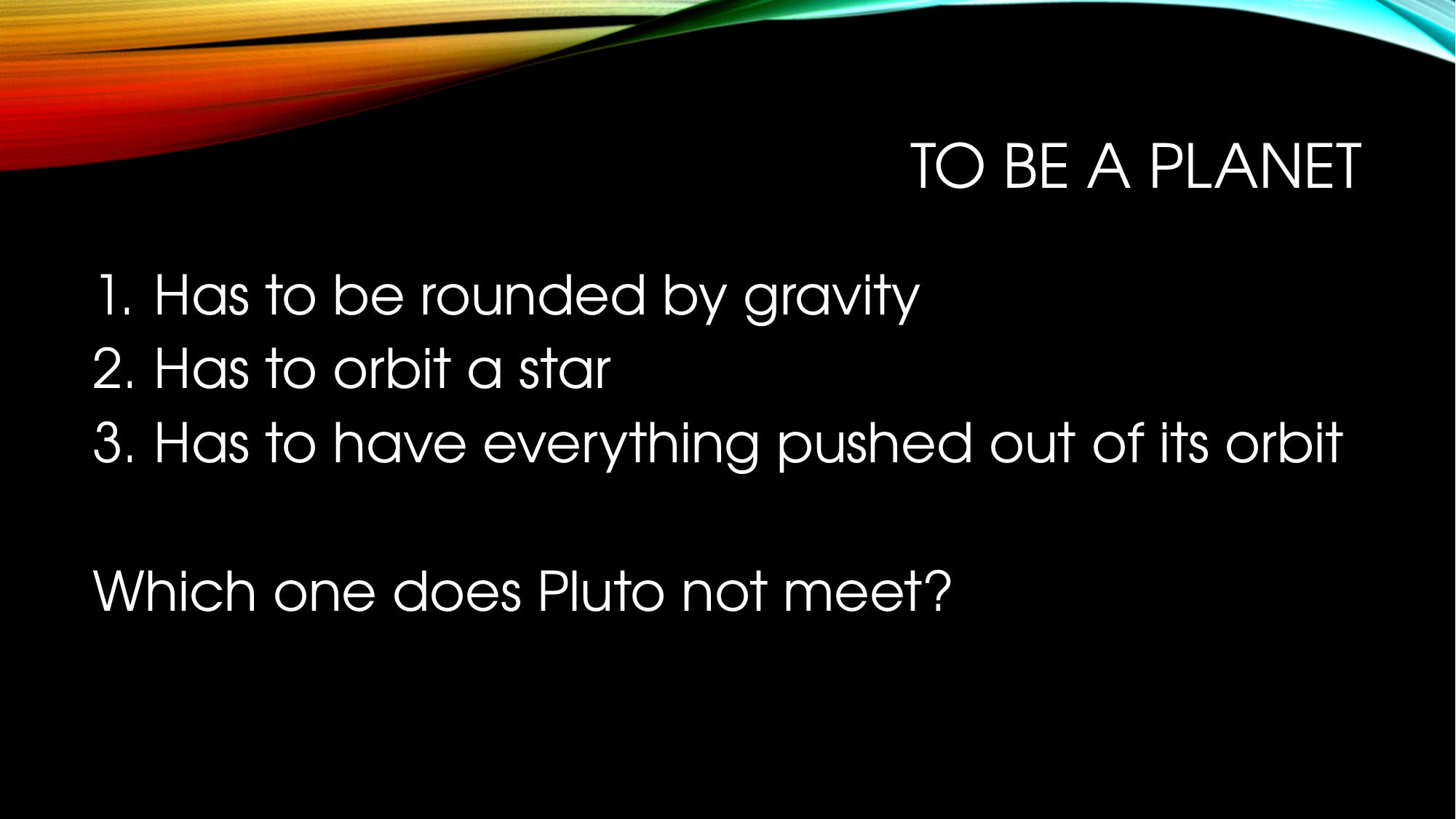

# To Be a Planet
Has to be rounded by gravity
Has to orbit a star
Has to have everything pushed out of its orbit

Which one does Pluto not meet?